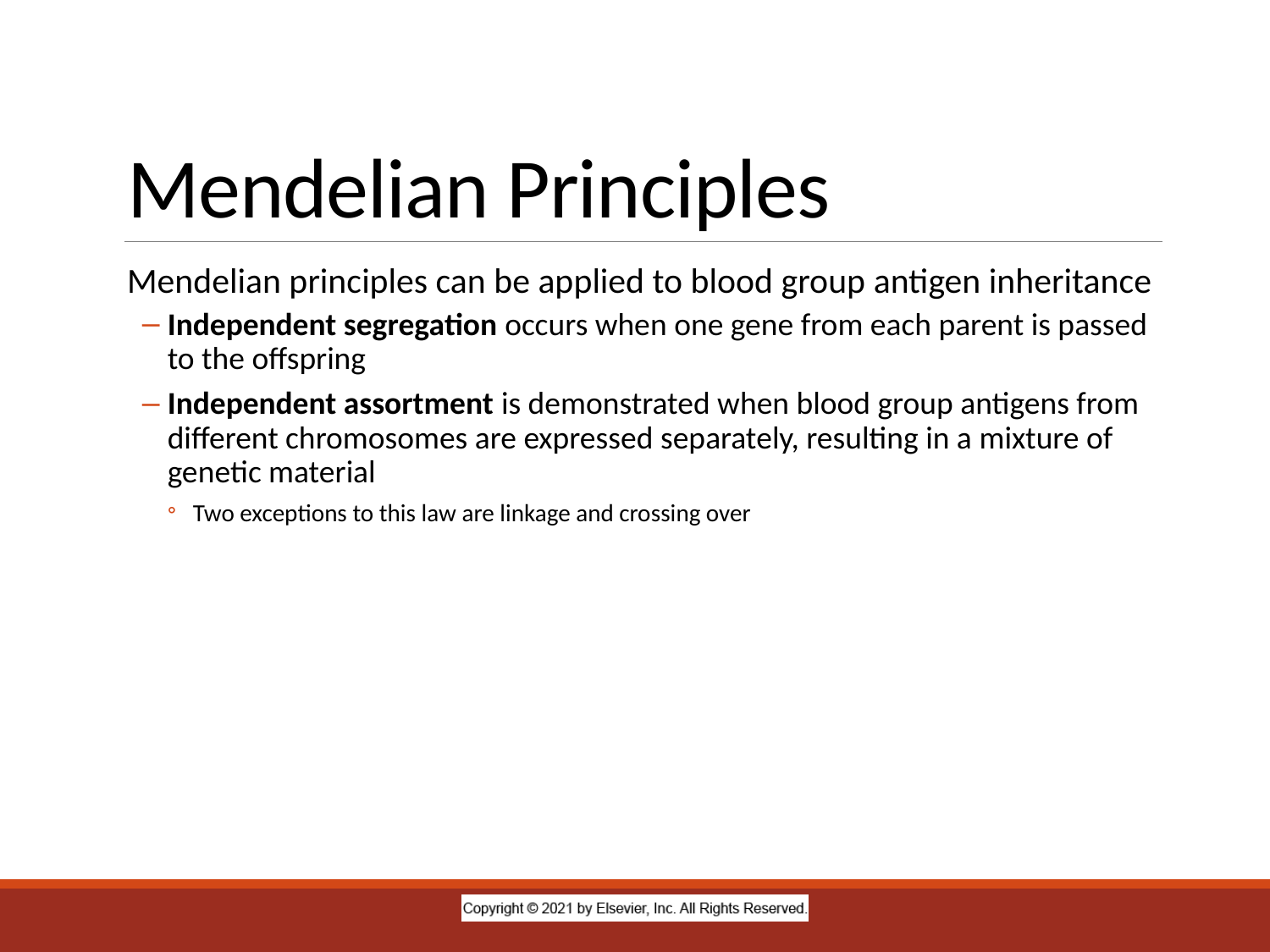

# Mendelian Principles
Mendelian principles can be applied to blood group antigen inheritance
Independent segregation occurs when one gene from each parent is passed to the offspring
Independent assortment is demonstrated when blood group antigens from different chromosomes are expressed separately, resulting in a mixture of genetic material
Two exceptions to this law are linkage and crossing over